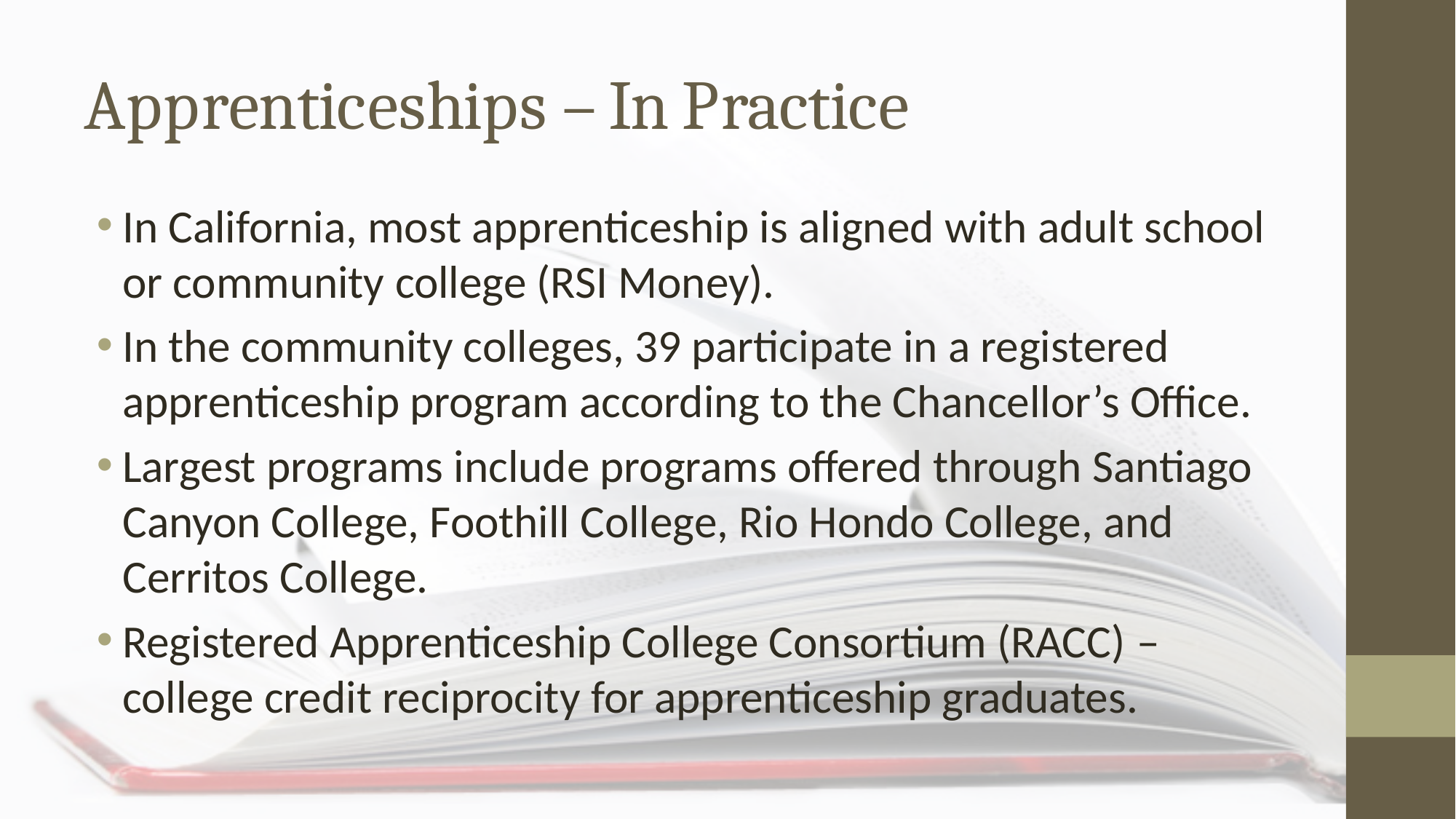

# Apprenticeships – In Practice
In California, most apprenticeship is aligned with adult school or community college (RSI Money).
In the community colleges, 39 participate in a registered apprenticeship program according to the Chancellor’s Office.
Largest programs include programs offered through Santiago Canyon College, Foothill College, Rio Hondo College, and Cerritos College.
Registered Apprenticeship College Consortium (RACC) – college credit reciprocity for apprenticeship graduates.